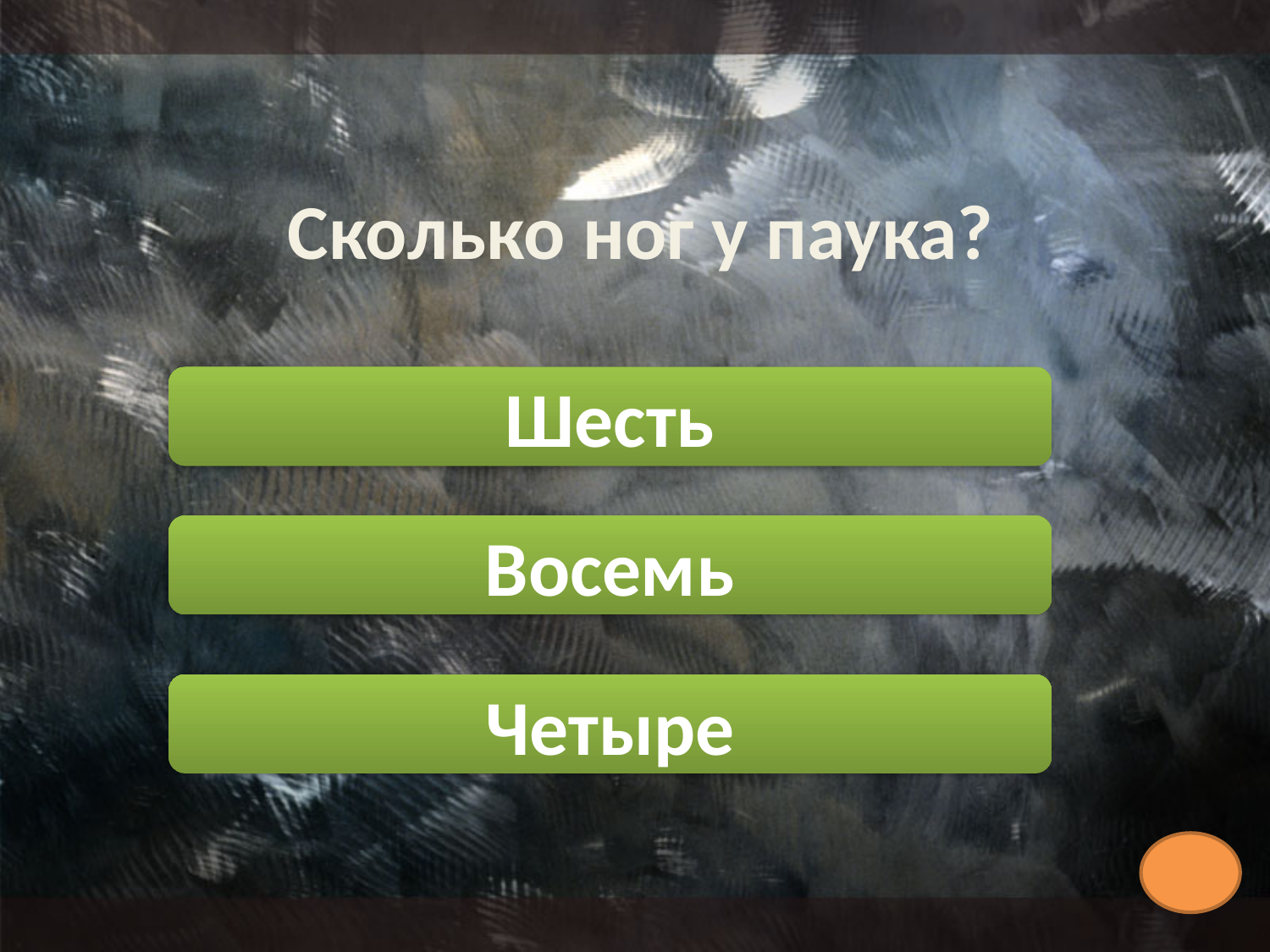

# Сколько ног у паука?
Шесть
Восемь
Четыре